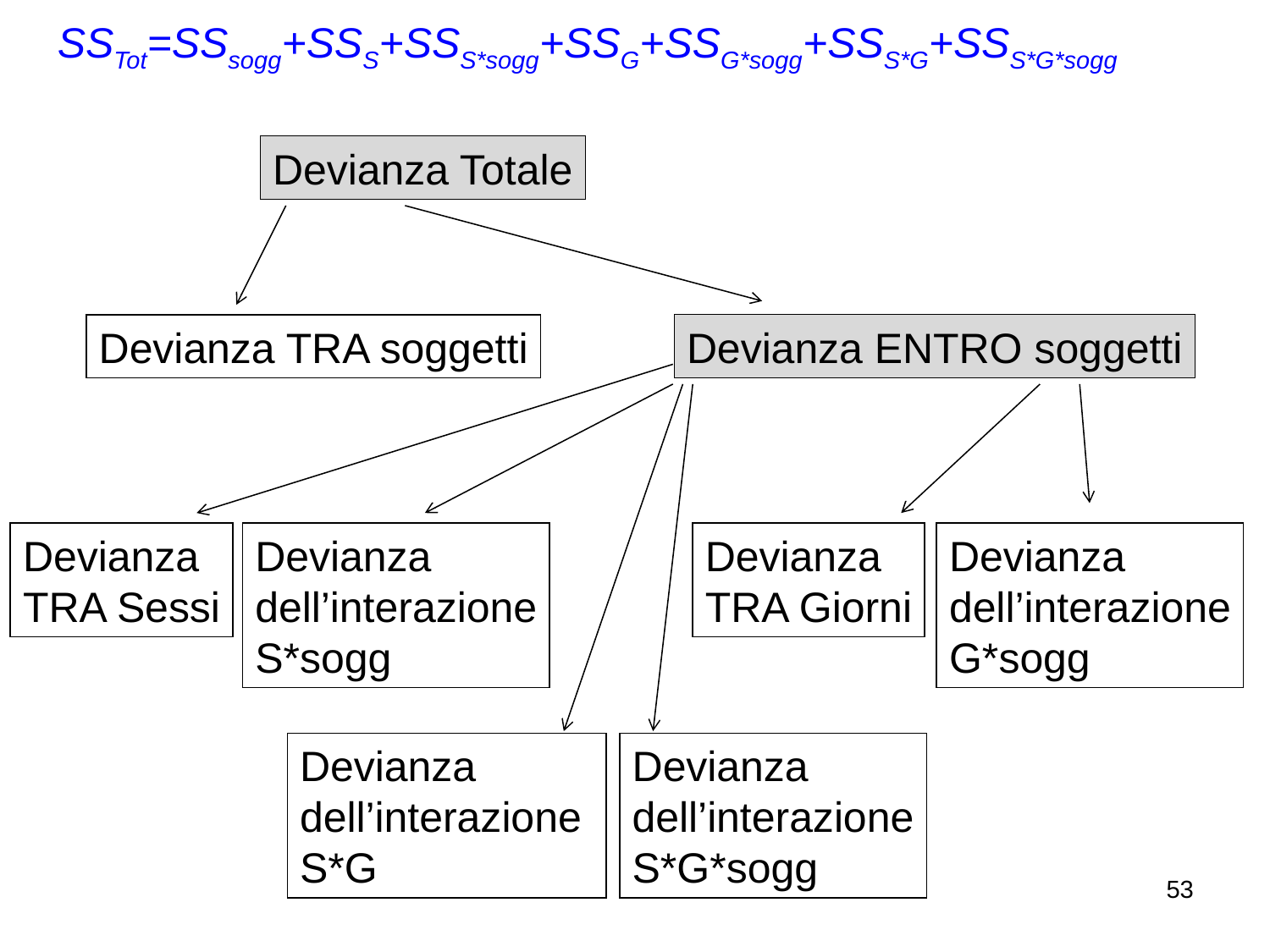

SSTot=SSsogg+SSS+SSS*sogg+SSG+SSG*sogg+SSS*G+SSS*G*sogg
Devianza Totale
Devianza TRA soggetti
Devianza ENTRO soggetti
Devianza
TRA Sessi
Devianza
dell’interazione
S*sogg
Devianza
TRA Giorni
Devianza
dell’interazione
G*sogg
Devianza
dell’interazione
S*G
Devianza
dell’interazione
S*G*sogg
53